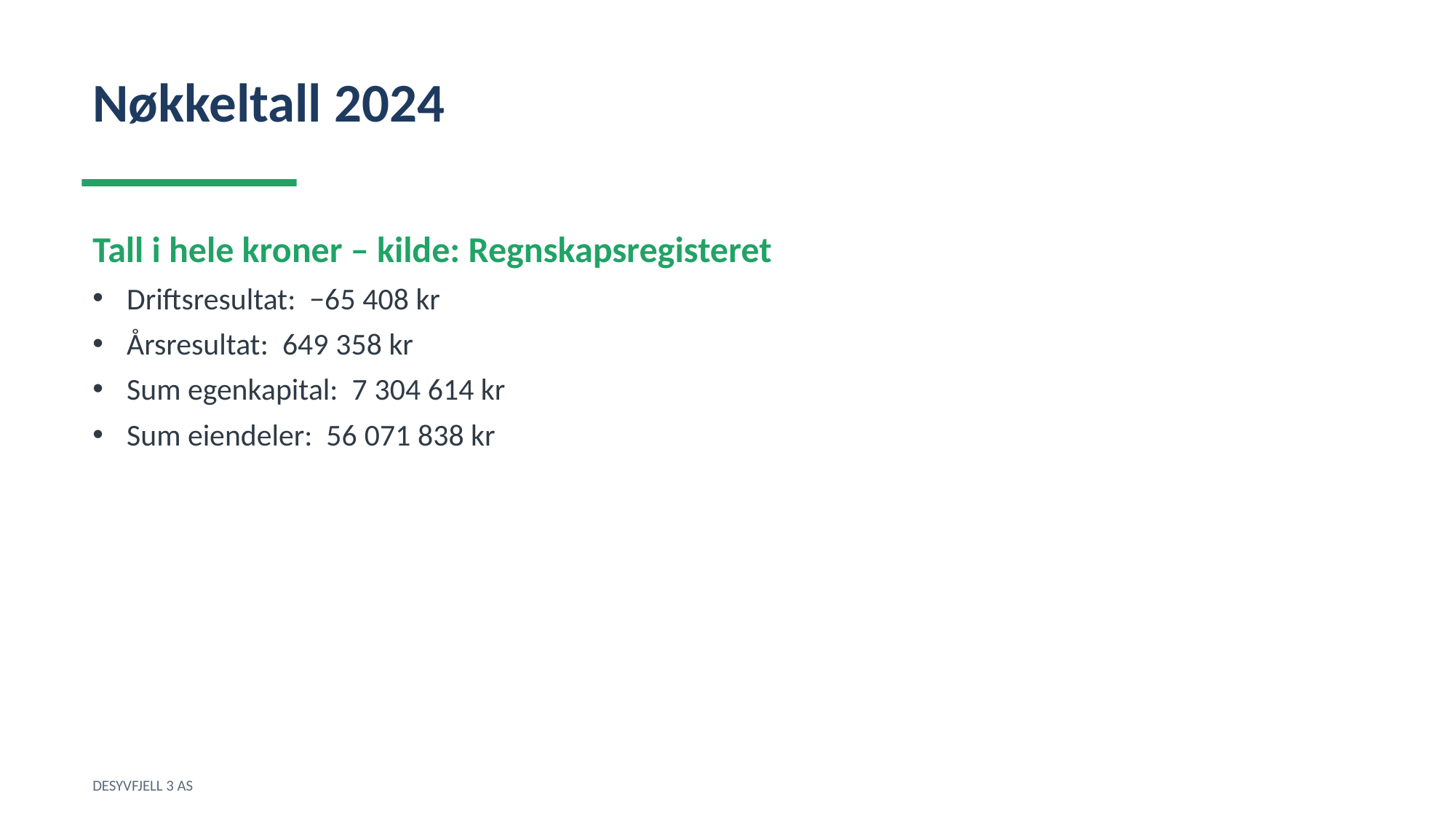

Nøkkeltall 2024

Tall i hele kroner – kilde: Regnskapsregisteret
Driftsresultat:  −65 408 kr
Årsresultat:  649 358 kr
Sum egenkapital:  7 304 614 kr
Sum eiendeler:  56 071 838 kr
DESYVFJELL 3 AS